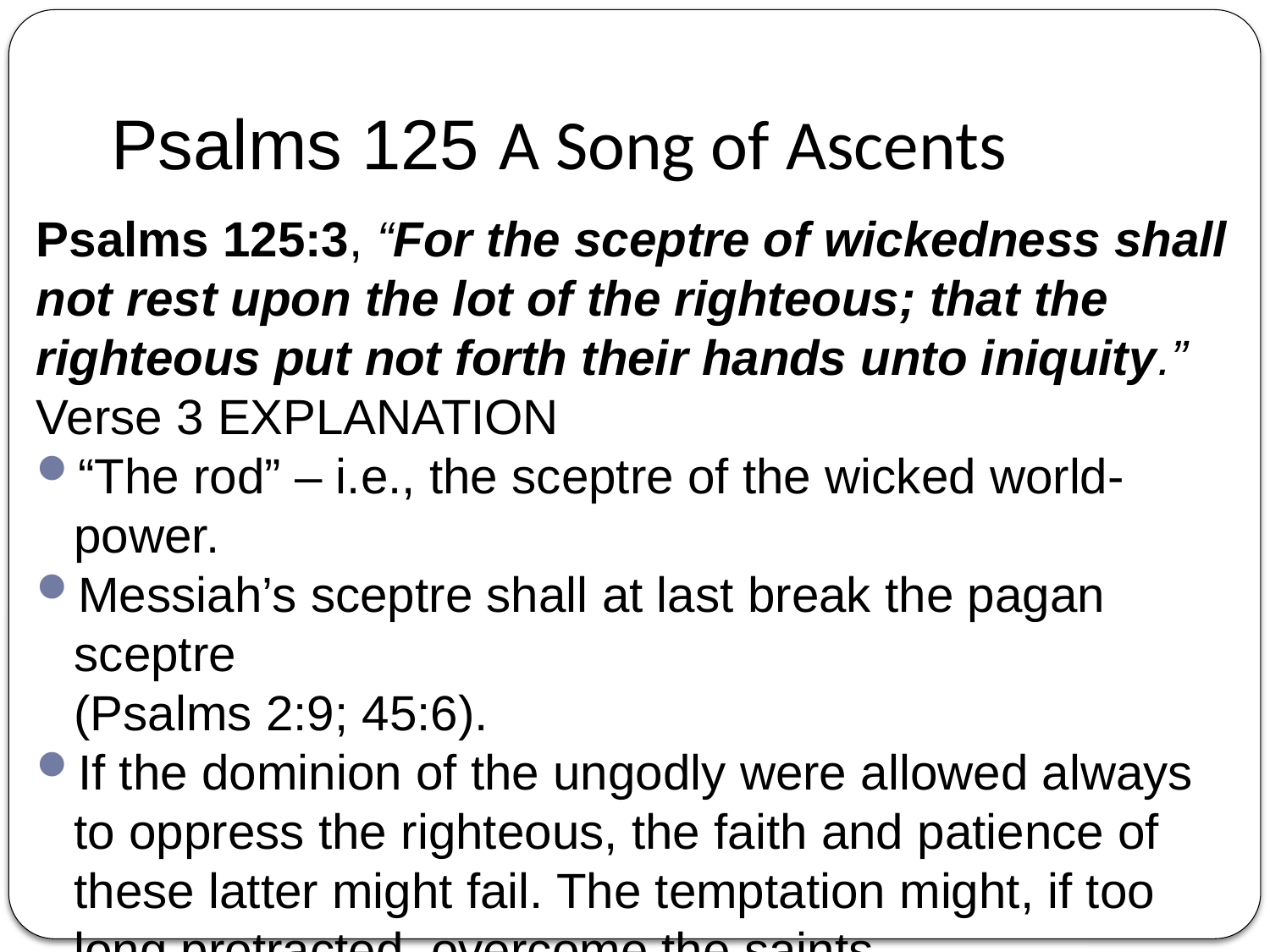

# Psalms 125 A Song of Ascents
Psalms 125:3, “For the sceptre of wickedness shall not rest upon the lot of the righteous; that the righteous put not forth their hands unto iniquity.”
Verse 3 EXPLANATION
“The rod” – i.e., the sceptre of the wicked world-power.
Messiah’s sceptre shall at last break the pagan sceptre
(Psalms 2:9; 45:6).
If the dominion of the ungodly were allowed always to oppress the righteous, the faith and patience of these latter might fail. The temptation might, if too long protracted, overcome the saints
(cf. Asaph’s temptation, Psalms 73:13).
NOTE: 1 Corinthians 10:1-13